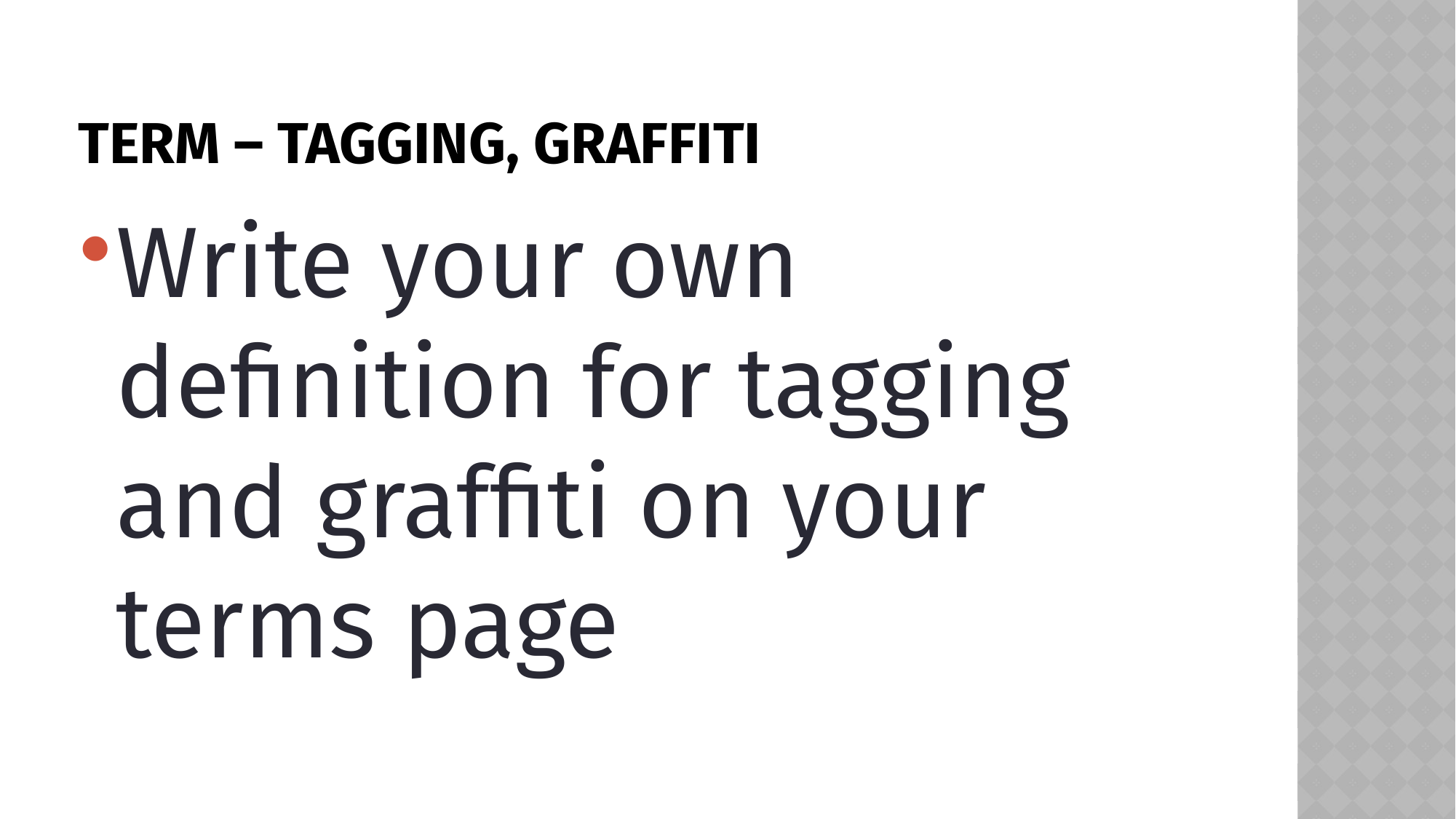

# Term – Tagging, Graffiti
Write your own definition for tagging and graffiti on your terms page